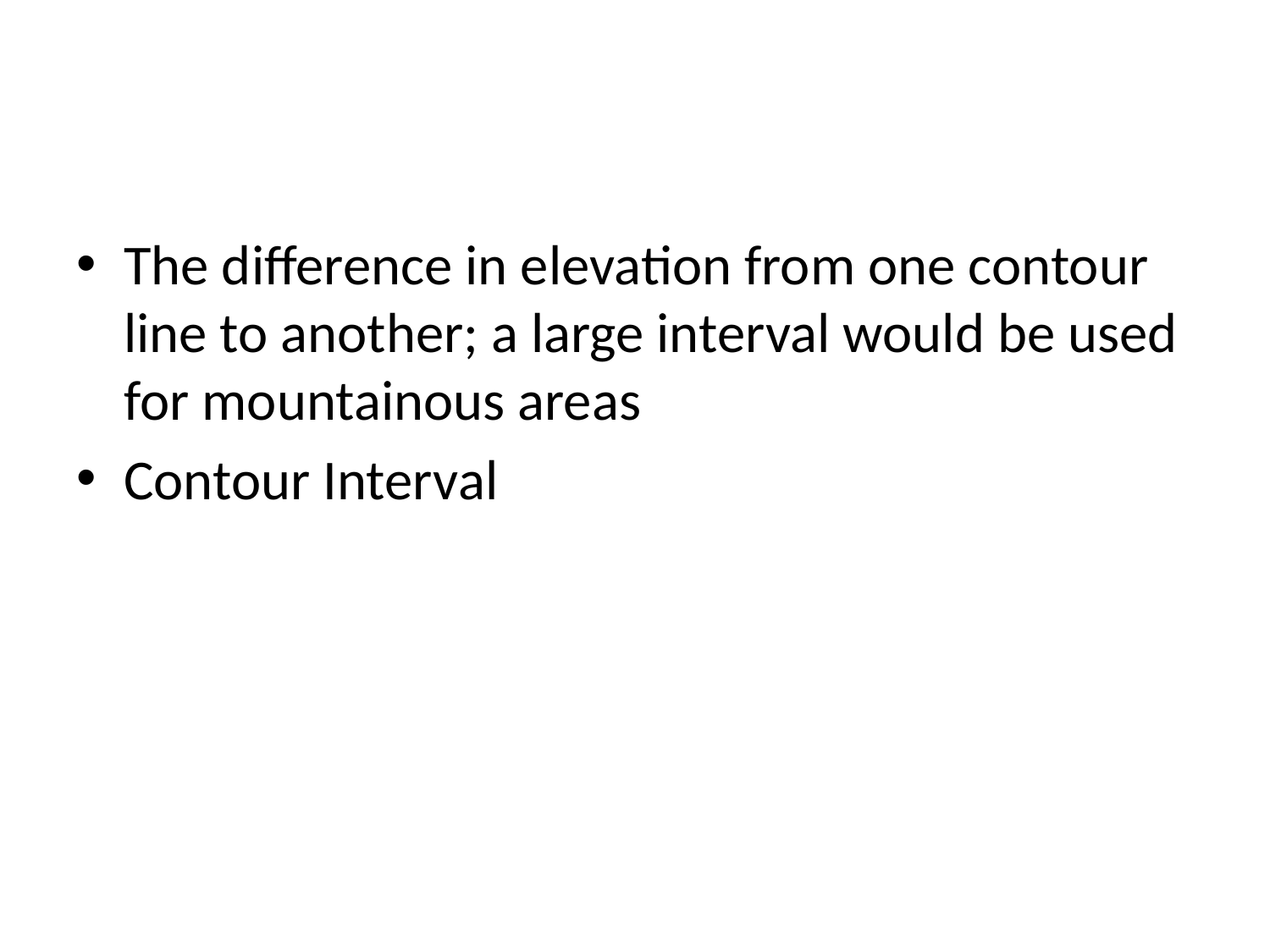

#
The difference in elevation from one contour line to another; a large interval would be used for mountainous areas
Contour Interval